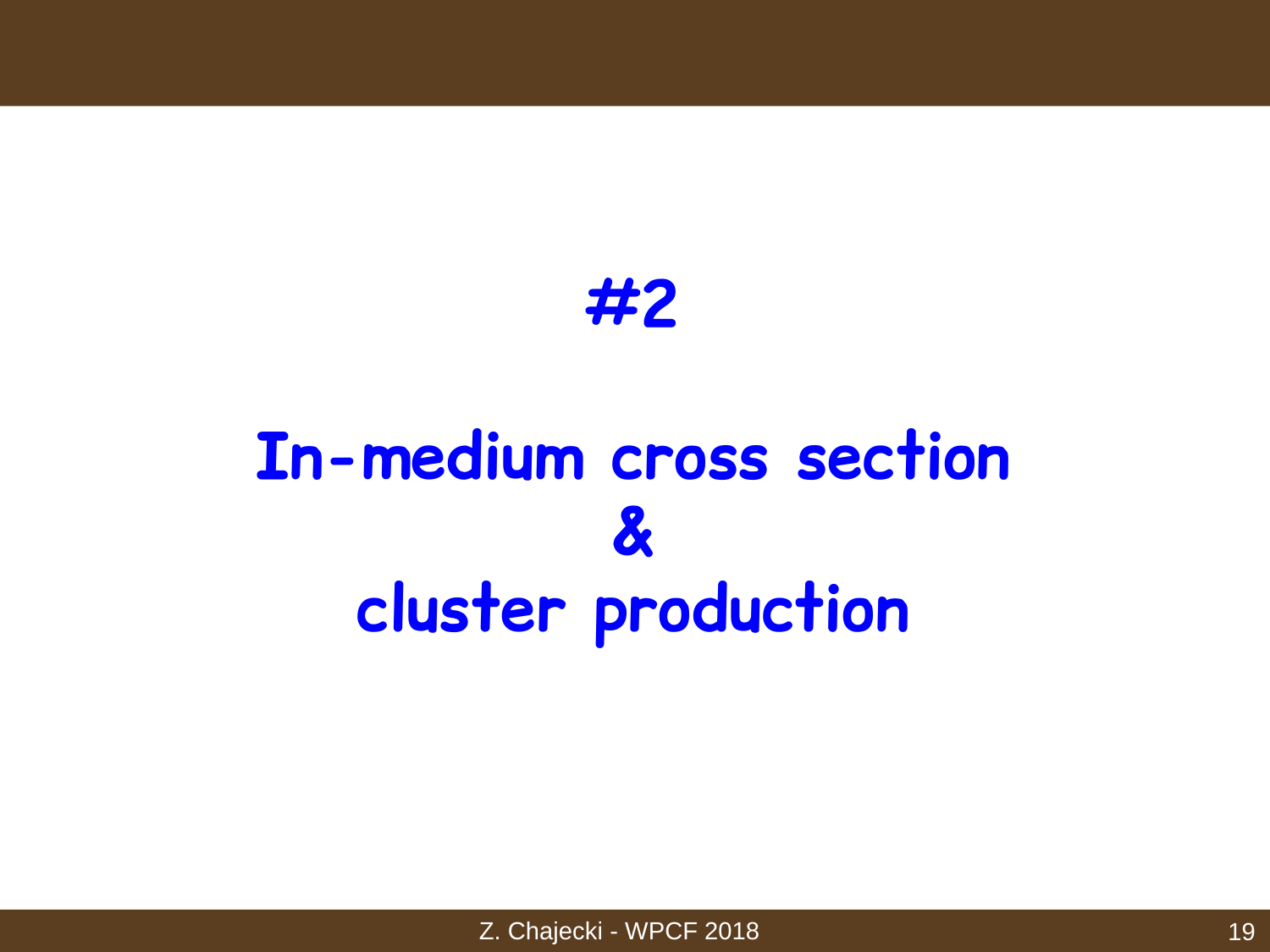

# #2 In-medium cross section & cluster production
Z. Chajecki - WPCF 2018
19